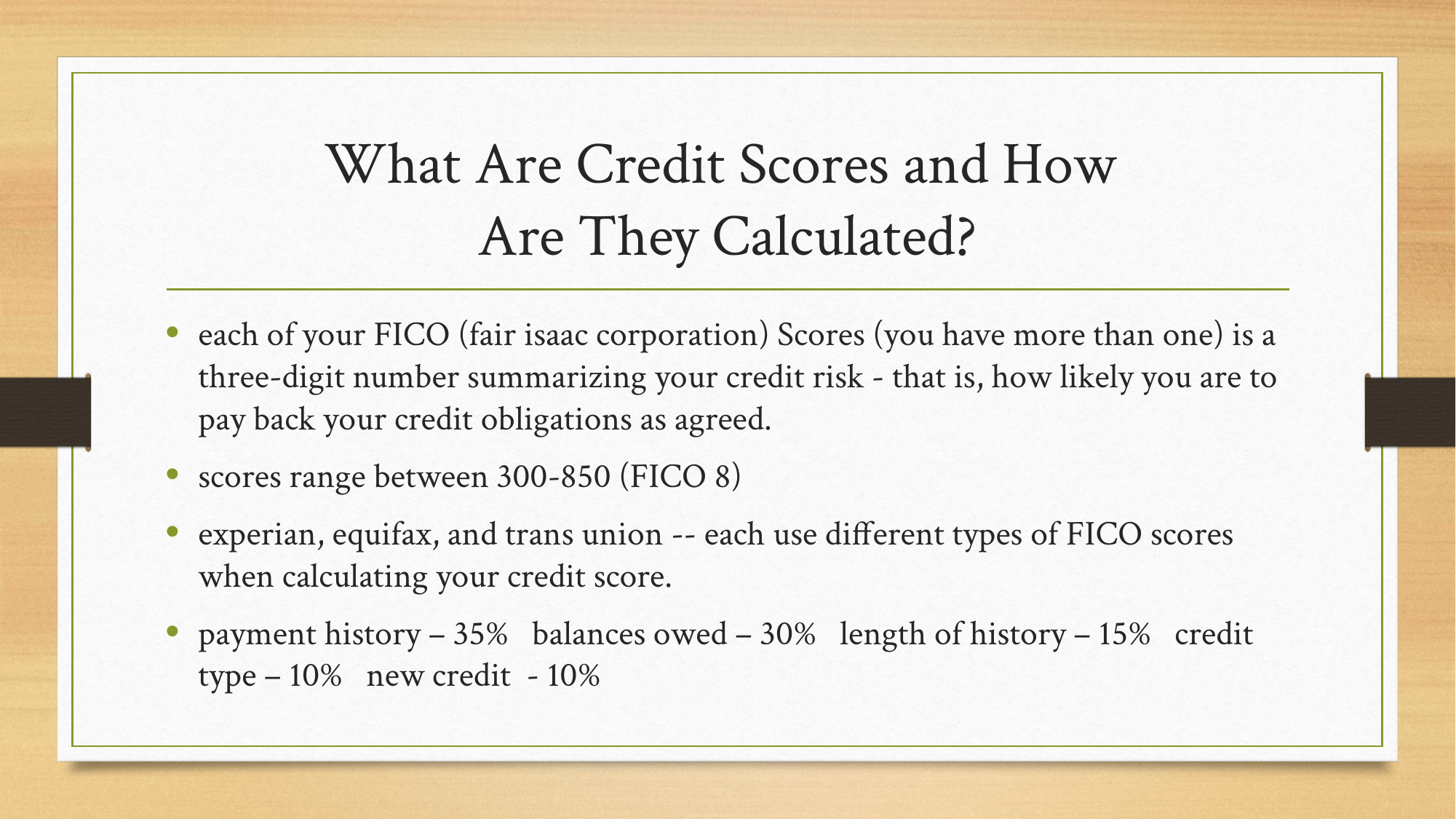

# What Are Credit Scores and How Are They Calculated?
each of your FICO (fair isaac corporation) Scores (you have more than one) is a three-digit number summarizing your credit risk - that is, how likely you are to pay back your credit obligations as agreed.
scores range between 300-850 (FICO 8)
experian, equifax, and trans union -- each use different types of FICO scores when calculating your credit score.
payment history – 35%   balances owed – 30%   length of history – 15%   credit type – 10%   new credit  - 10%